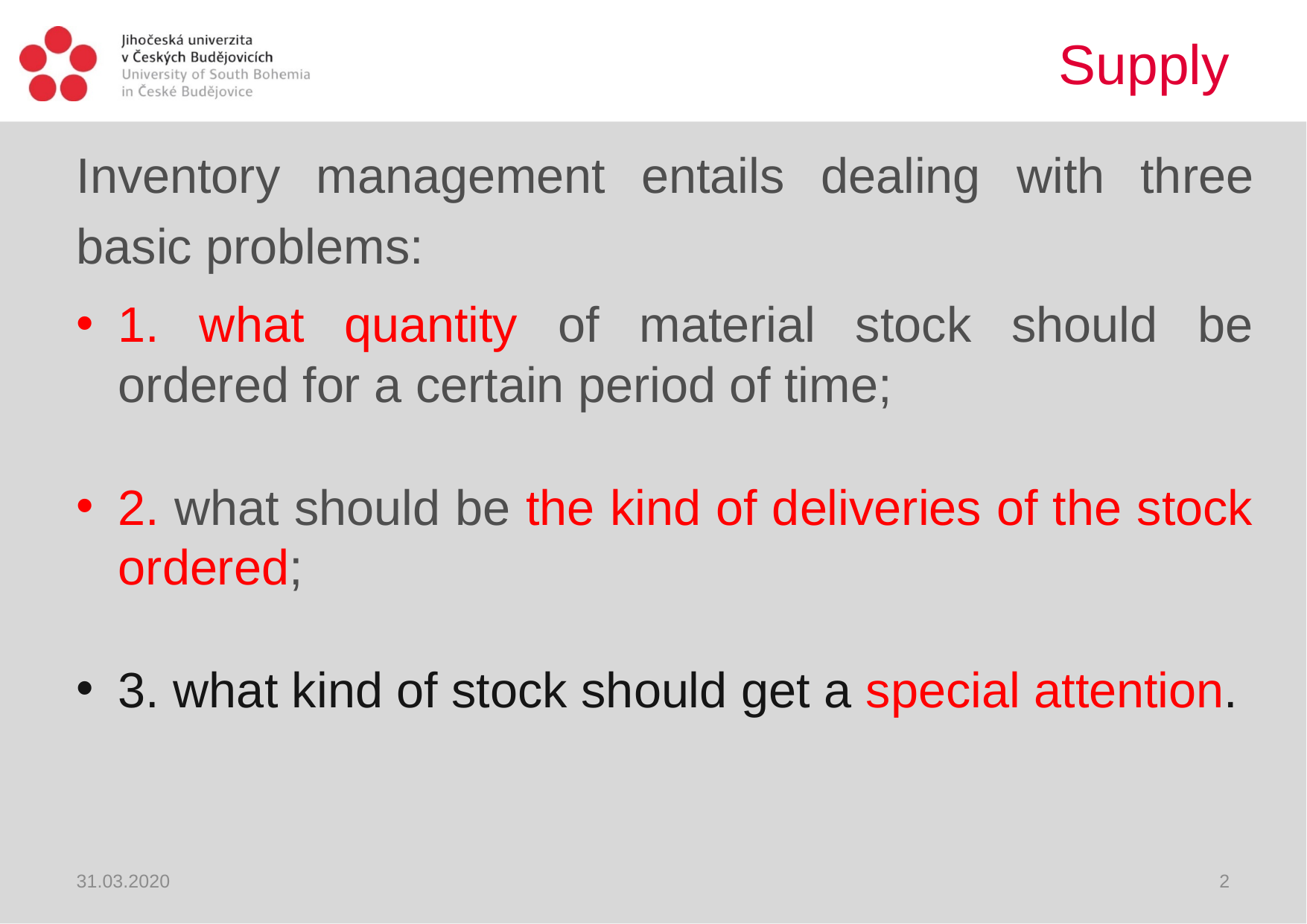

# Supply
Inventory management entails dealing with three basic problems:
1. what quantity of material stock should be ordered for a certain period of time;

2. what should be the kind of deliveries of the stock ordered;

3. what kind of stock should get a special attention.

31.03.2020
2